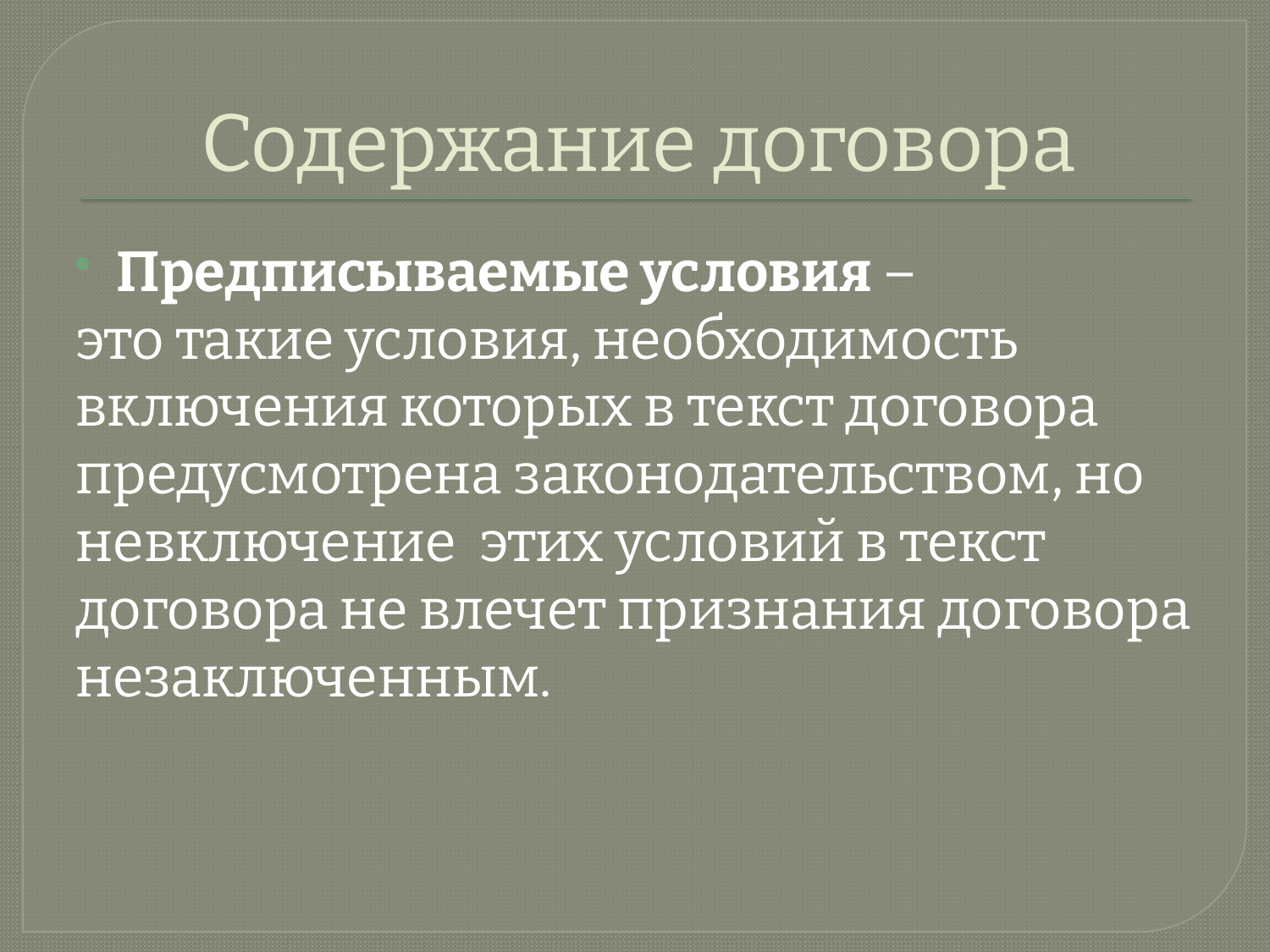

# Содержание договора
Предписываемые условия –
это такие условия, необходимость включения которых в текст договора предусмотрена законодательством, но невключение  этих условий в текст договора не влечет признания договора незаключенным.